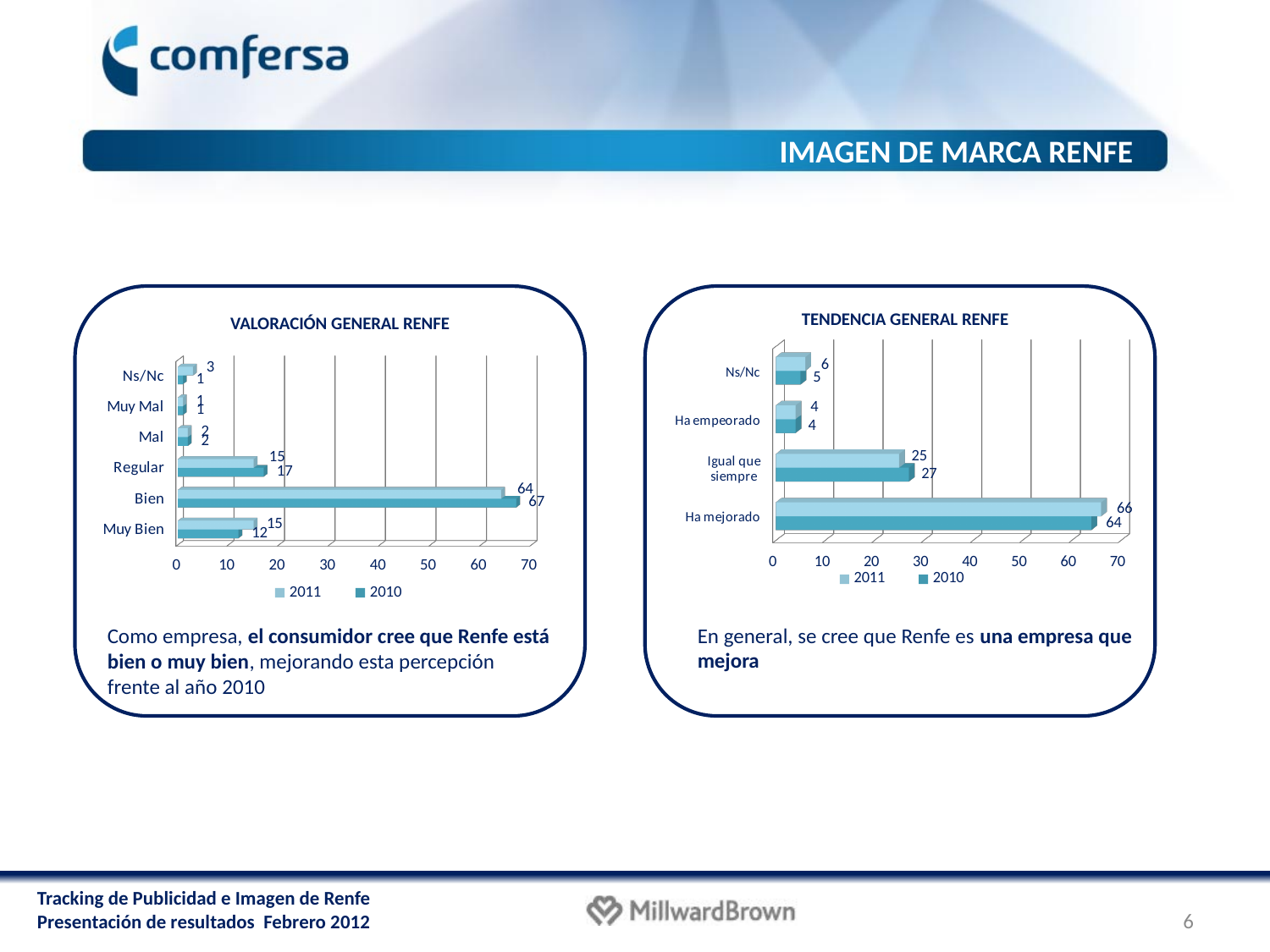

IMAGEN DE MARCA RENFE

TENDENCIA GENERAL RENFE
VALORACIÓN GENERAL RENFE

[unsupported chart]

[unsupported chart]

En general, se cree que Renfe es una empresa que mejora
Como empresa, el consumidor cree que Renfe está bien o muy bien, mejorando esta percepción frente al año 2010

6